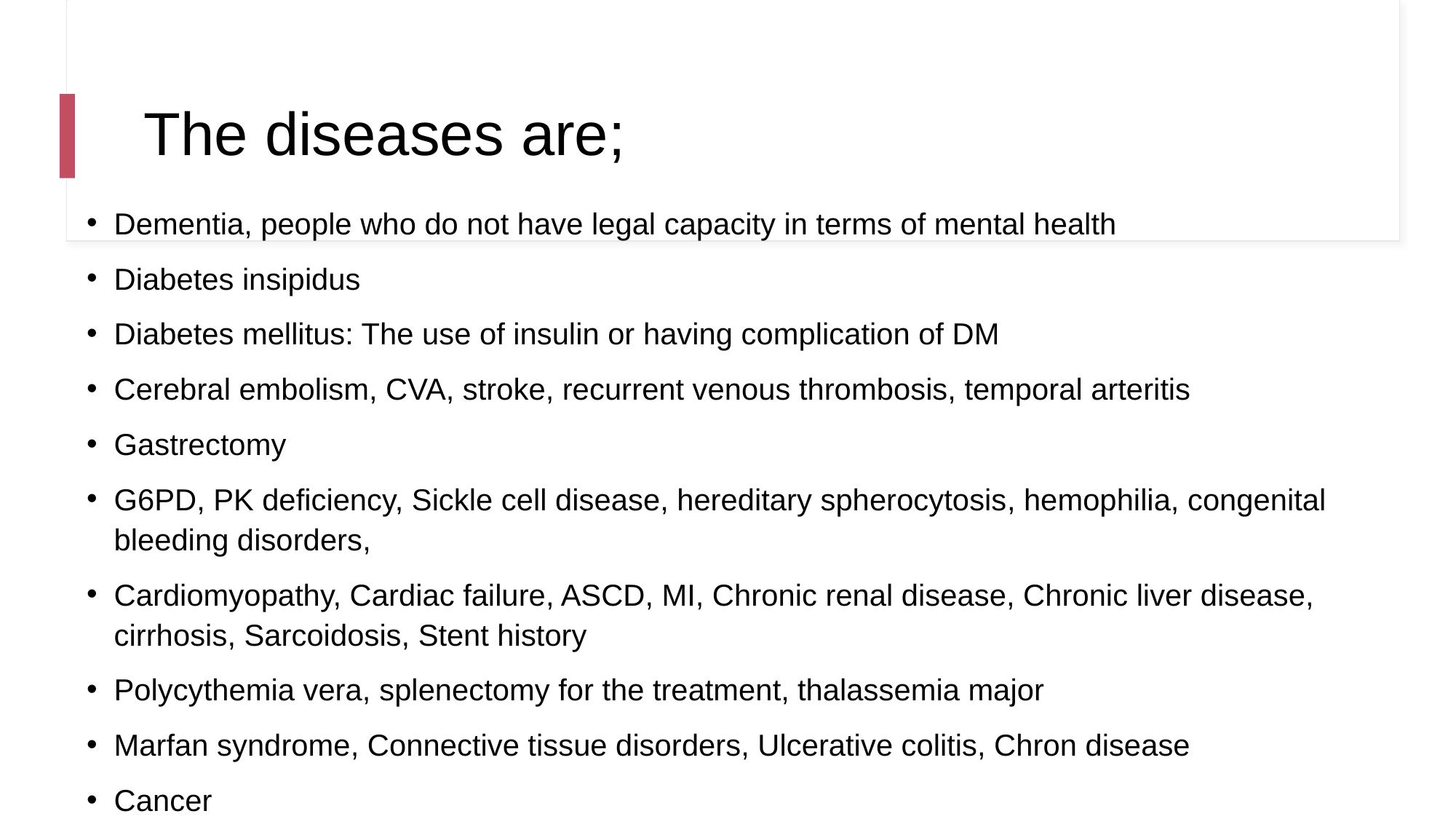

# The diseases are;
Dementia, people who do not have legal capacity in terms of mental health
Diabetes insipidus
Diabetes mellitus: The use of insulin or having complication of DM
Cerebral embolism, CVA, stroke, recurrent venous thrombosis, temporal arteritis
Gastrectomy
G6PD, PK deficiency, Sickle cell disease, hereditary spherocytosis, hemophilia, congenital bleeding disorders,
Cardiomyopathy, Cardiac failure, ASCD, MI, Chronic renal disease, Chronic liver disease, cirrhosis, Sarcoidosis, Stent history
Polycythemia vera, splenectomy for the treatment, thalassemia major
Marfan syndrome, Connective tissue disorders, Ulcerative colitis, Chron disease
Cancer
Transplantation